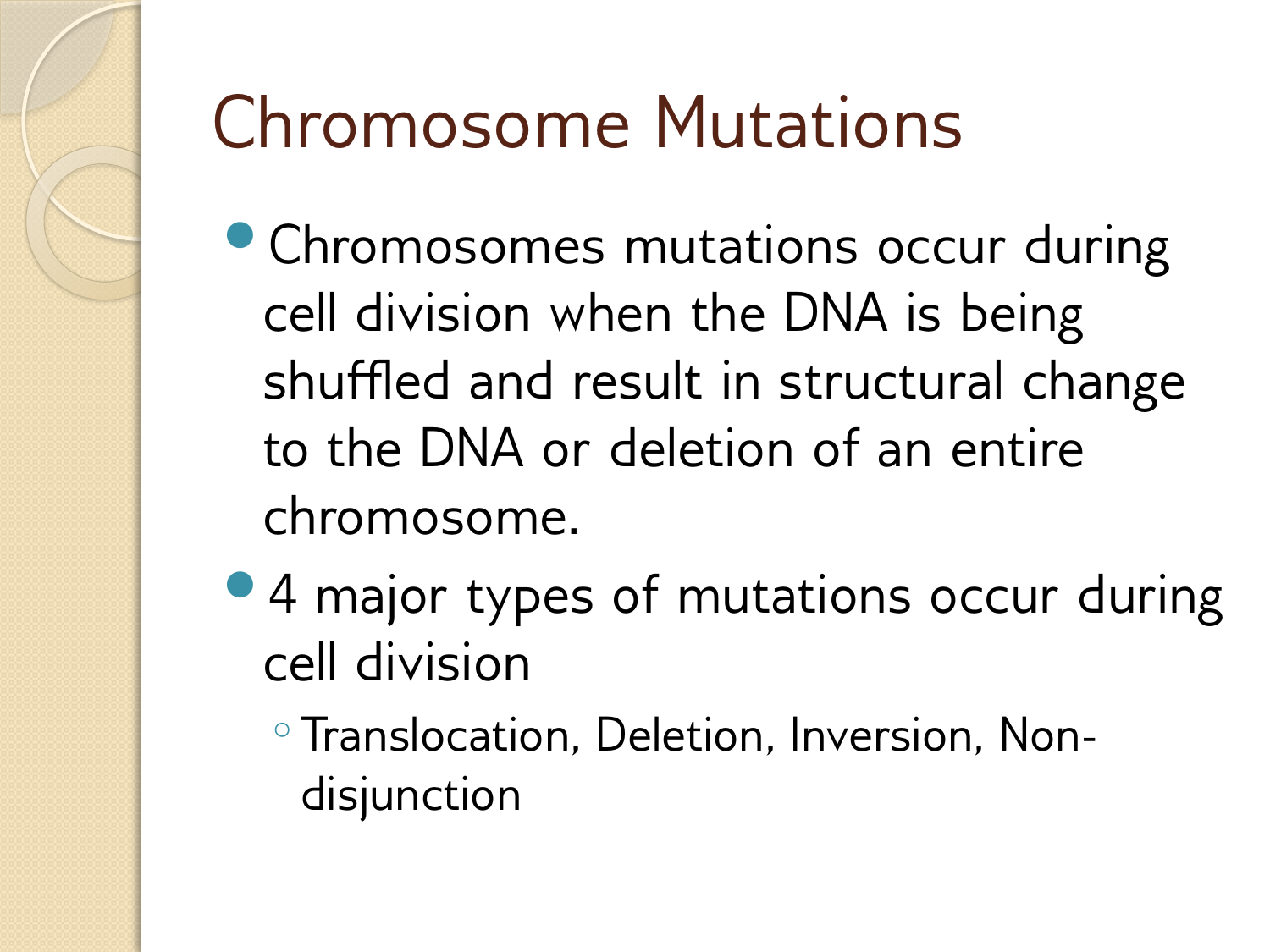

# Chromosome Mutations
Chromosomes mutations occur during cell division when the DNA is being shuffled and result in structural change to the DNA or deletion of an entire chromosome.
4 major types of mutations occur during cell division
Translocation, Deletion, Inversion, Non-disjunction